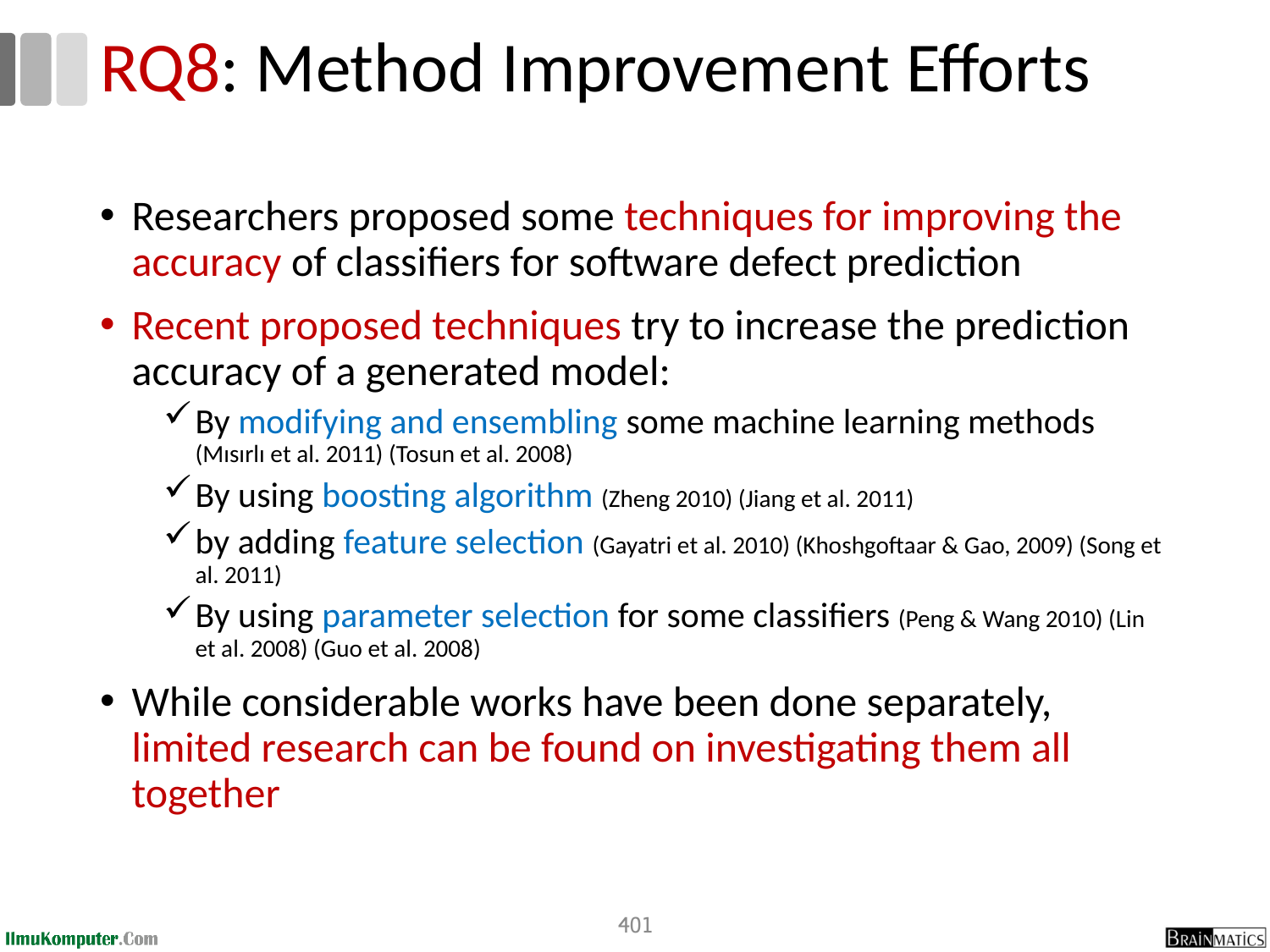

# RQ8: Method Improvement Efforts
Researchers proposed some techniques for improving the accuracy of classifiers for software defect prediction
Recent proposed techniques try to increase the prediction accuracy of a generated model:
By modifying and ensembling some machine learning methods
(Mısırlı et al. 2011) (Tosun et al. 2008)
By using boosting algorithm (Zheng 2010) (Jiang et al. 2011)
by adding feature selection (Gayatri et al. 2010) (Khoshgoftaar & Gao, 2009) (Song et al. 2011)
By using parameter selection for some classifiers (Peng & Wang 2010) (Lin et al. 2008) (Guo et al. 2008)
While considerable works have been done separately, limited research can be found on investigating them all together
401